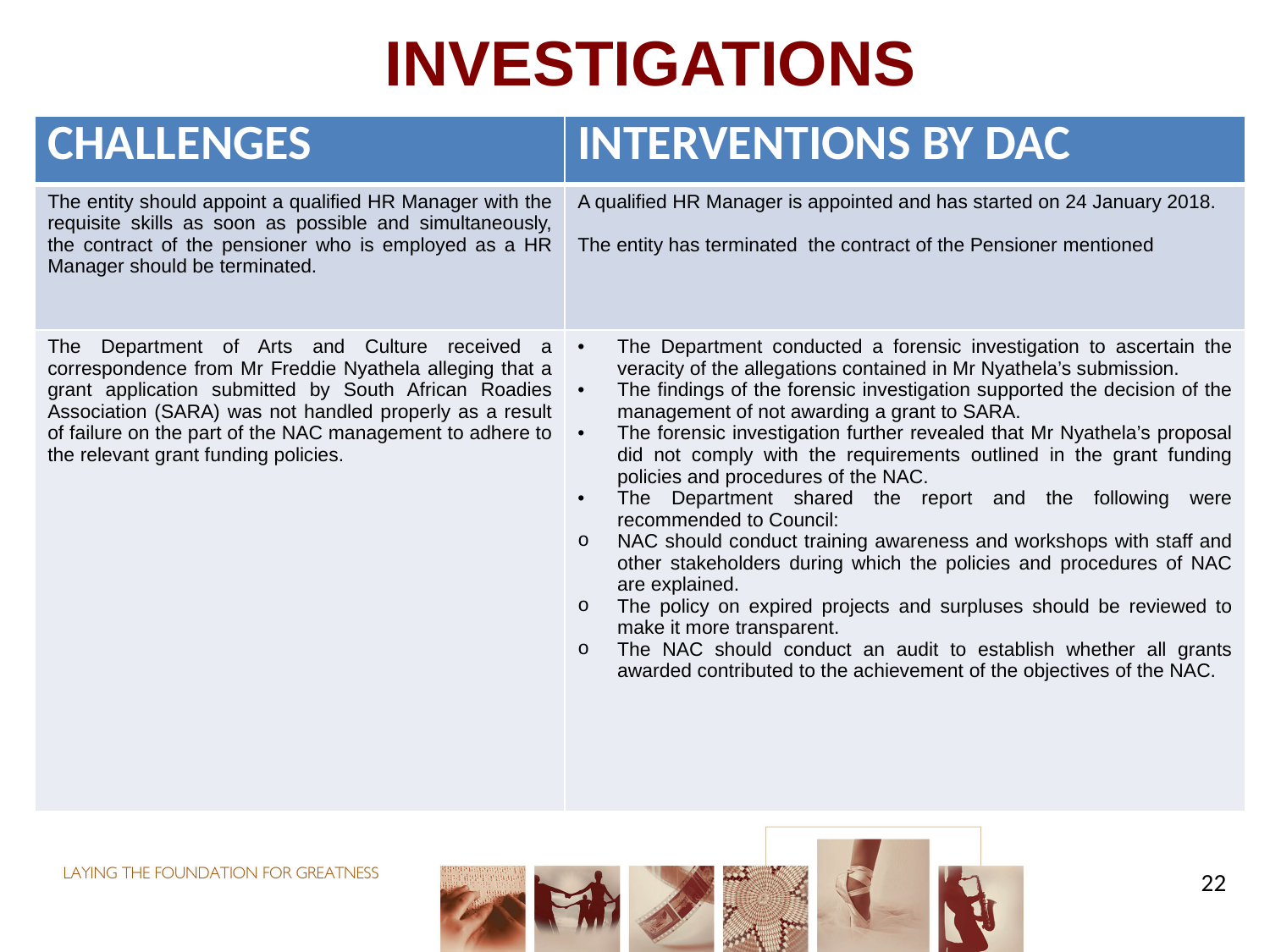

# INVESTIGATIONS
| CHALLENGES | INTERVENTIONS BY DAC |
| --- | --- |
| The entity should appoint a qualified HR Manager with the requisite skills as soon as possible and simultaneously, the contract of the pensioner who is employed as a HR Manager should be terminated. | A qualified HR Manager is appointed and has started on 24 January 2018. The entity has terminated the contract of the Pensioner mentioned |
| The Department of Arts and Culture received a correspondence from Mr Freddie Nyathela alleging that a grant application submitted by South African Roadies Association (SARA) was not handled properly as a result of failure on the part of the NAC management to adhere to the relevant grant funding policies. | The Department conducted a forensic investigation to ascertain the veracity of the allegations contained in Mr Nyathela’s submission. The findings of the forensic investigation supported the decision of the management of not awarding a grant to SARA. The forensic investigation further revealed that Mr Nyathela’s proposal did not comply with the requirements outlined in the grant funding policies and procedures of the NAC. The Department shared the report and the following were recommended to Council: NAC should conduct training awareness and workshops with staff and other stakeholders during which the policies and procedures of NAC are explained. The policy on expired projects and surpluses should be reviewed to make it more transparent. The NAC should conduct an audit to establish whether all grants awarded contributed to the achievement of the objectives of the NAC. |
22